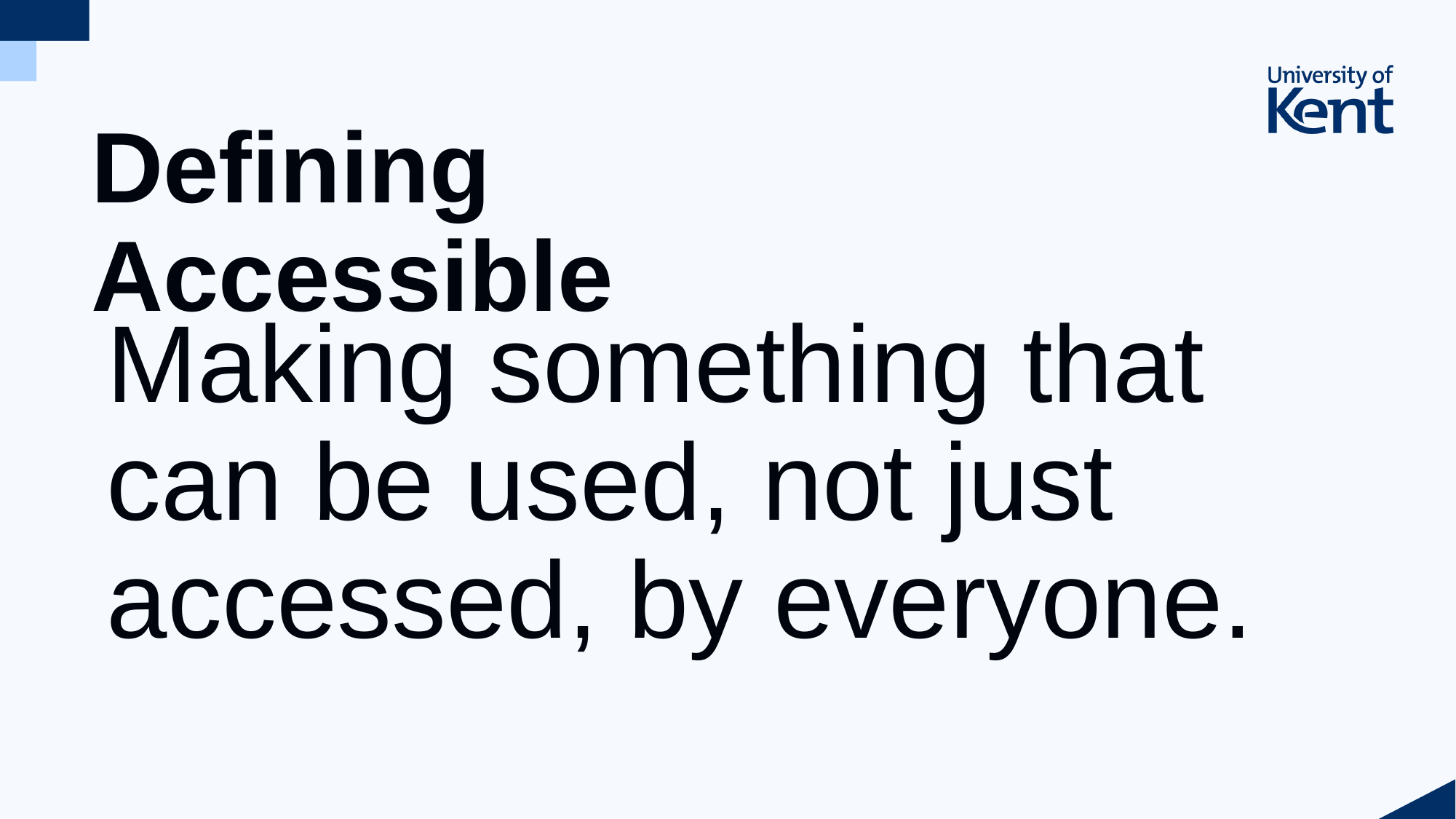

# Defining Accessible

Making something that can be used, not just accessed, by everyone.